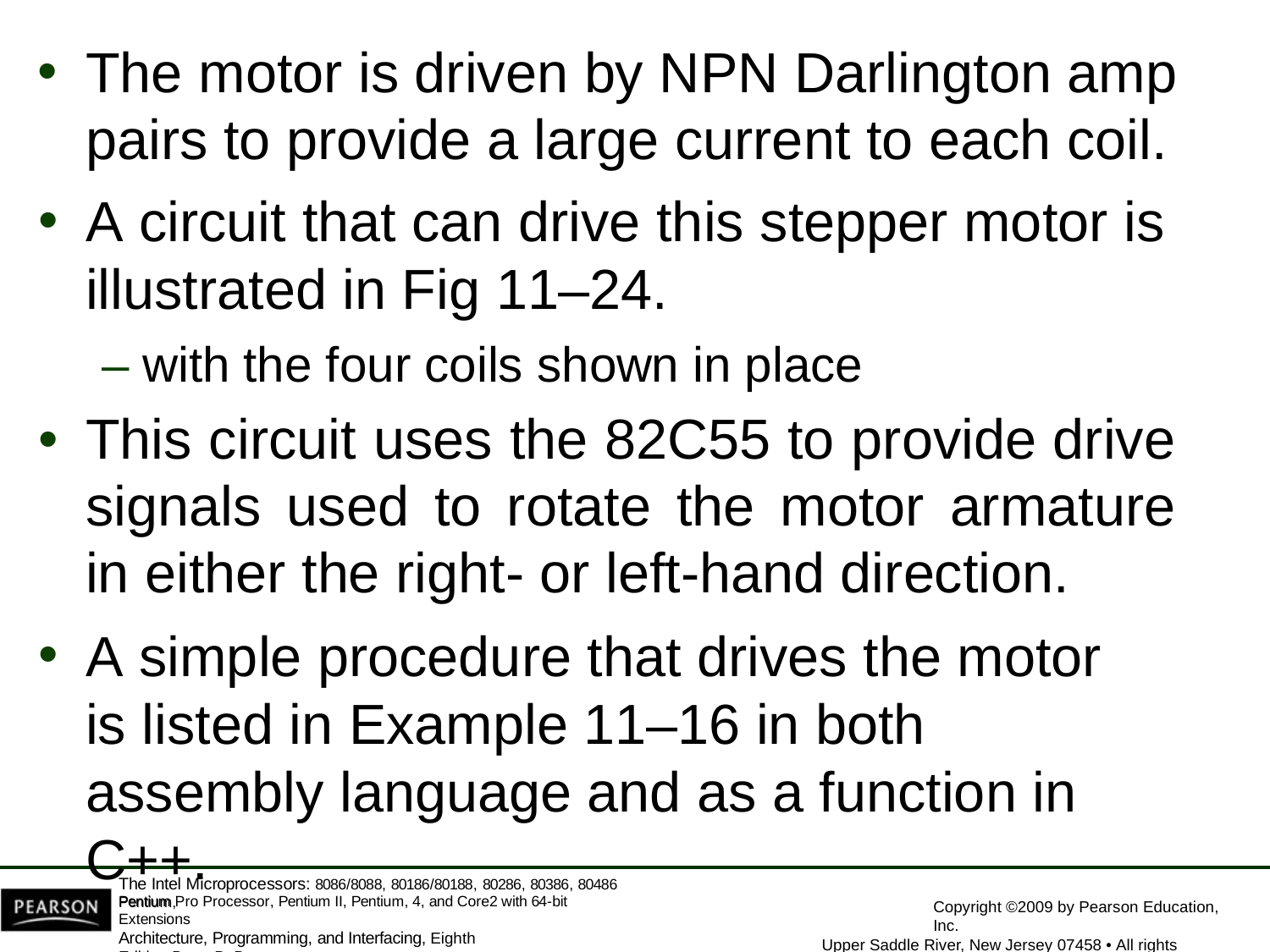

The motor is driven by NPN Darlington amp
pairs to provide a large current to each coil.
A circuit that can drive this stepper motor is
illustrated in Fig 11–24.

– with the four coils shown in place

This circuit uses the 82C55 to provide drive signals used to rotate the motor armature in either the right- or left-hand direction.

A simple procedure that drives the motor is listed in Example 11–16 in both assembly language and as a function in C++.
The Intel Microprocessors: 8086/8088, 80186/80188, 80286, 80386, 80486 Pentium,

Pentium Pro Processor, Pentium II, Pentium, 4, and Core2 with 64-bit Extensions
Architecture, Programming, and Interfacing, Eighth Edition Barry B. Brey
Copyright ©2009 by Pearson Education, Inc.
Upper Saddle River, New Jersey 07458 • All rights reserved.